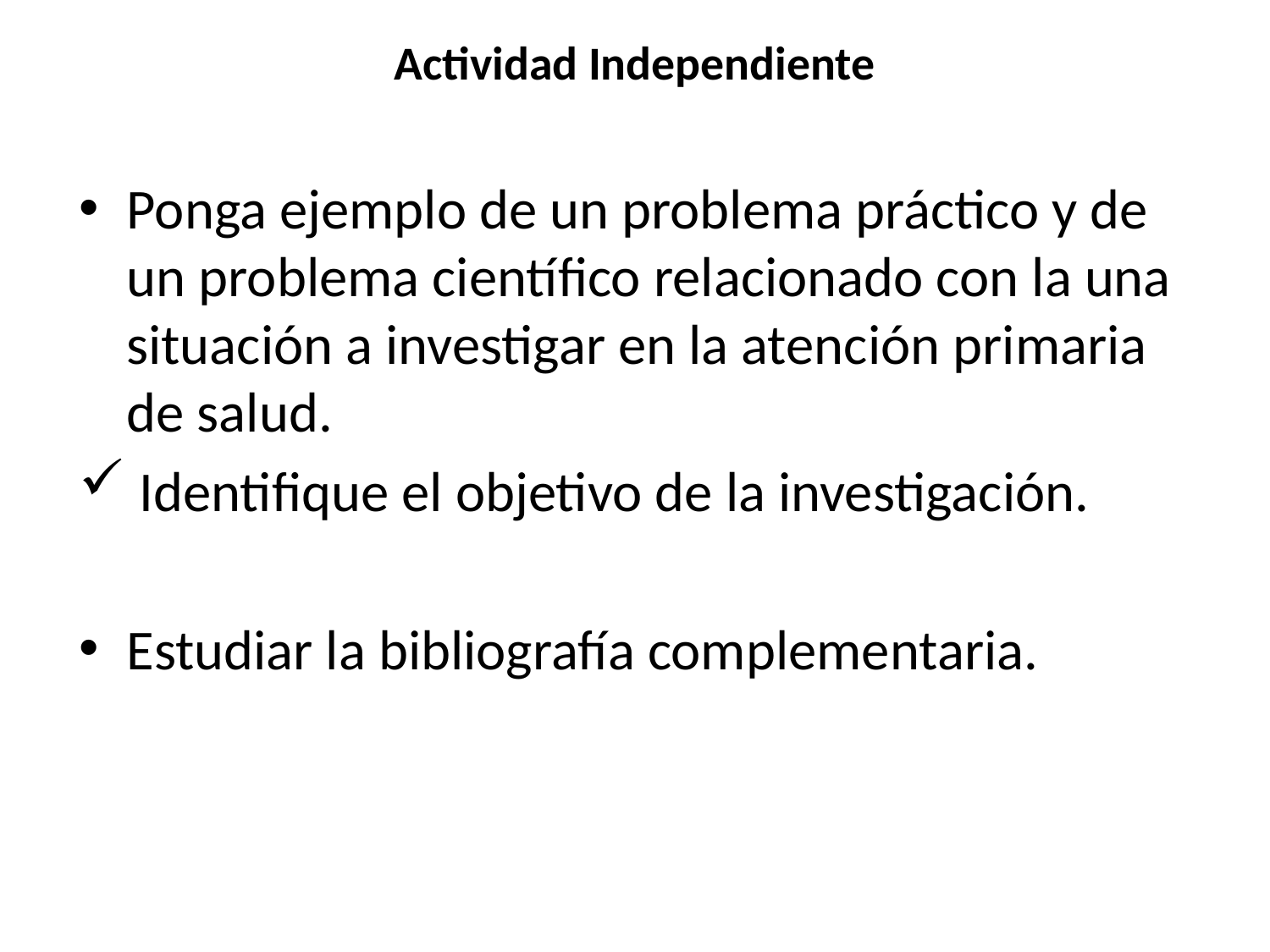

# Actividad Independiente
Ponga ejemplo de un problema práctico y de un problema científico relacionado con la una situación a investigar en la atención primaria de salud.
 Identifique el objetivo de la investigación.

Estudiar la bibliografía complementaria.